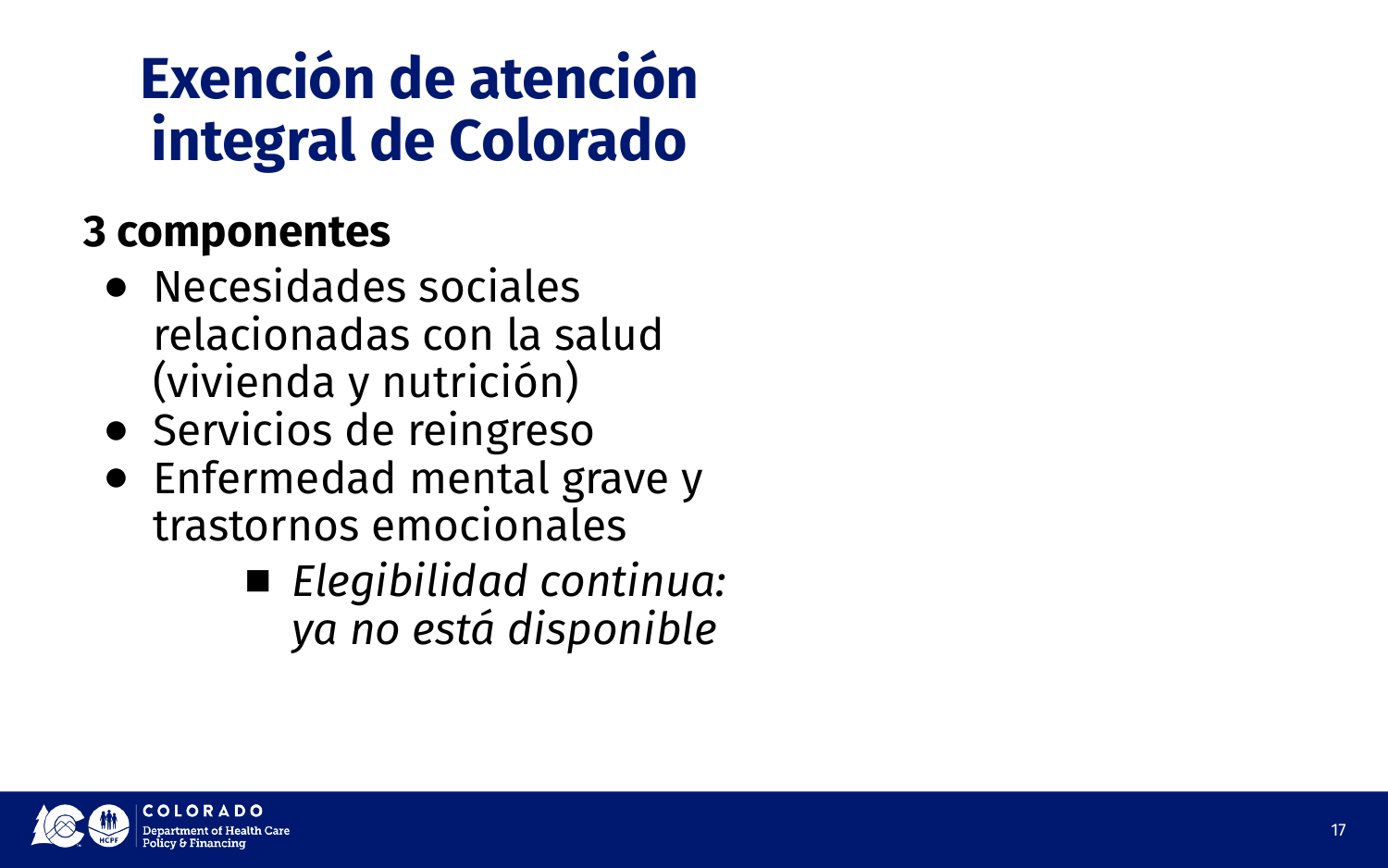

# Exención de atención integral de Colorado
3 componentes
Necesidades sociales relacionadas con la salud (vivienda y nutrición)
Servicios de reingreso
Enfermedad mental grave y trastornos emocionales
Elegibilidad continua: ya no está disponible
17